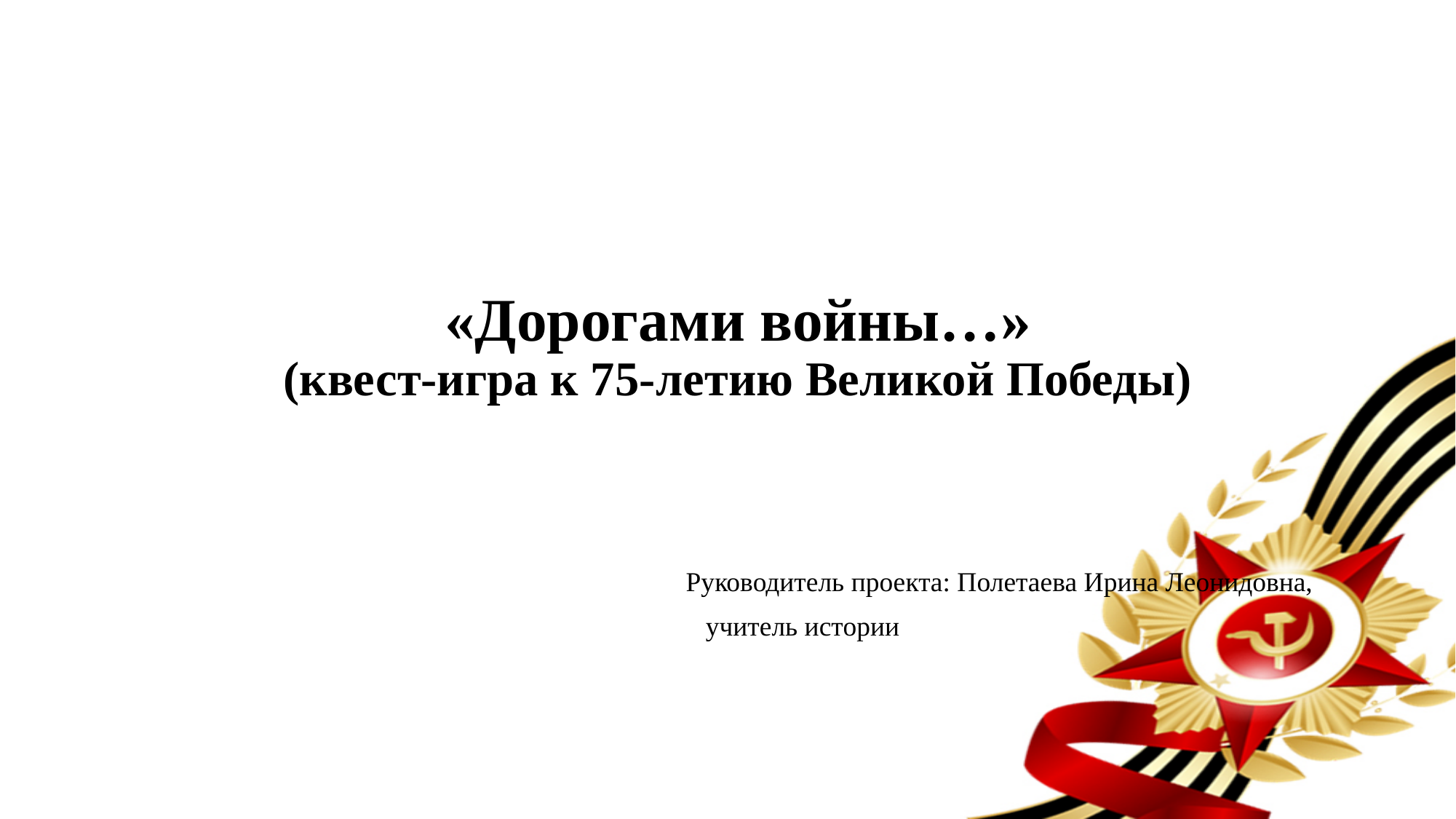

# «Дорогами войны…» (квест-игра к 75-летию Великой Победы)

                                                         Руководитель проекта: Полетаева Ирина Леонидовна,
учитель истории